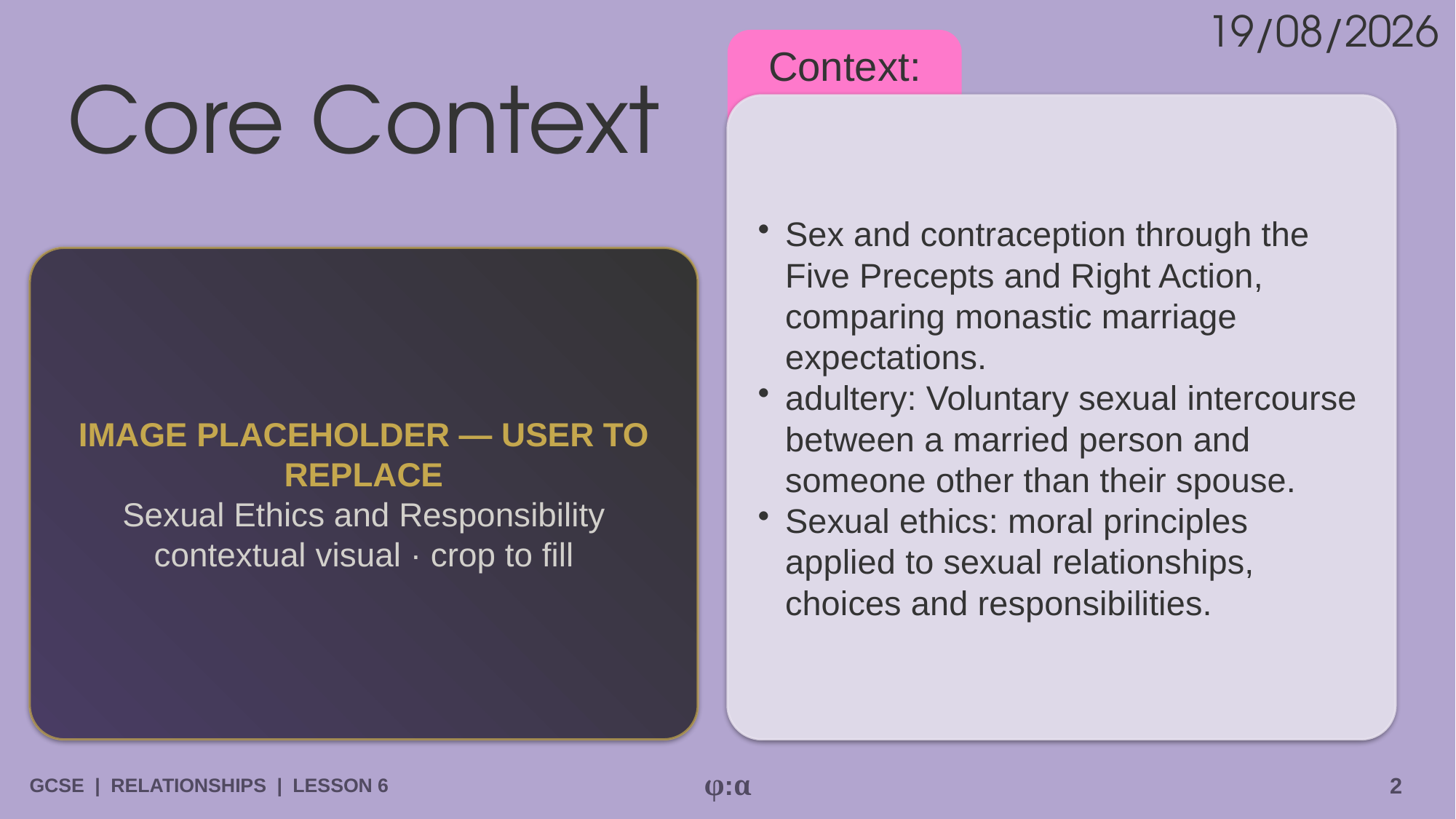

19/08/2026
# Core Context
Context:
​Sex and contraception through the Five Precepts and Right Action, comparing monastic marriage expectations.
​adultery: Voluntary sexual intercourse between a married person and someone other than their spouse.
​Sexual ethics: moral principles applied to sexual relationships, choices and responsibilities.
IMAGE PLACEHOLDER — USER TO REPLACE
Sexual Ethics and Responsibility contextual visual · crop to fill
GCSE  |  RELATIONSHIPS  |  LESSON 6
φ:α
2